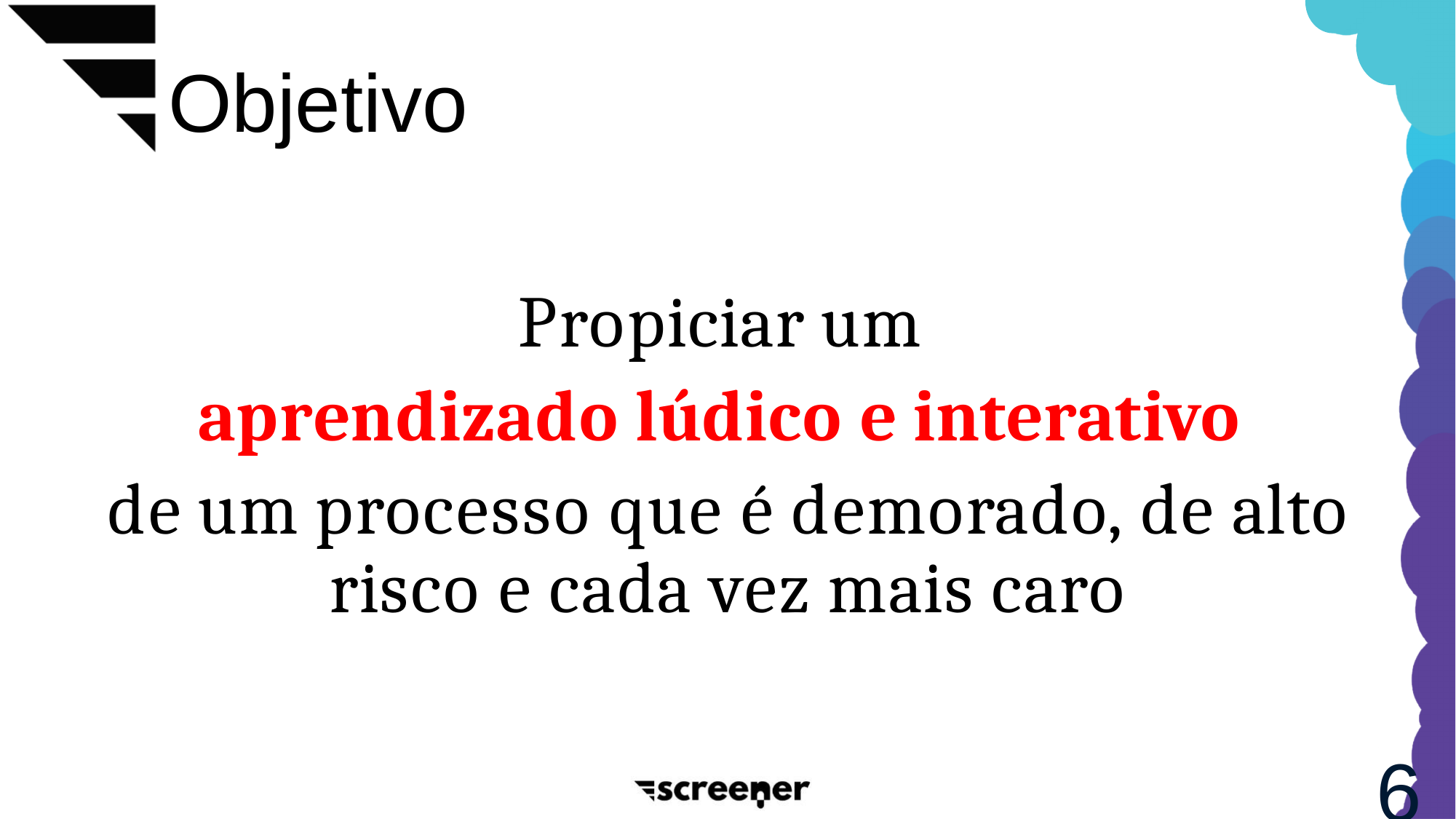

# Objetivo
Propiciar um
aprendizado lúdico e interativo
de um processo que é demorado, de alto risco e cada vez mais caro

6